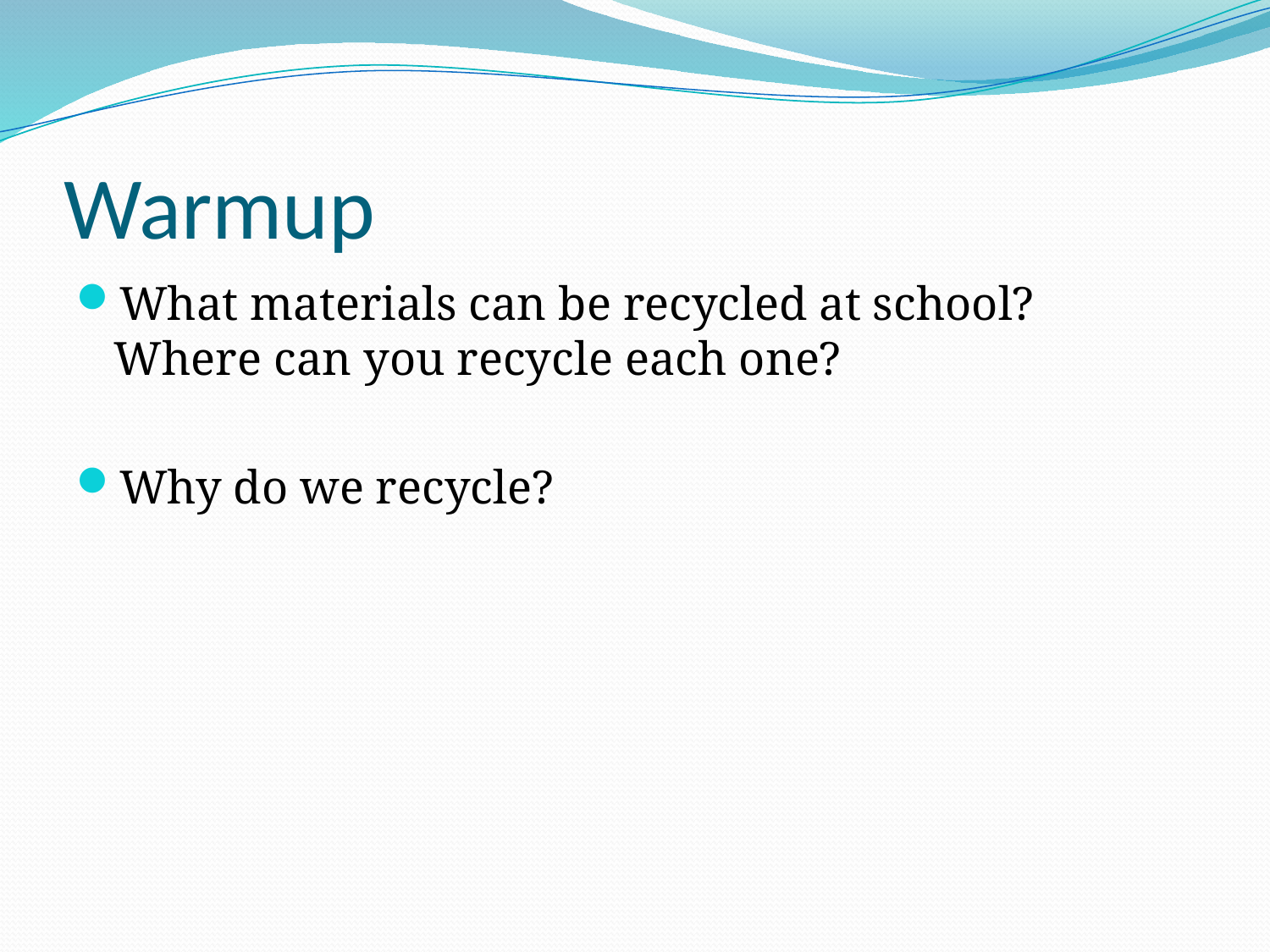

# Warmup
What materials can be recycled at school?  Where can you recycle each one?

Why do we recycle?